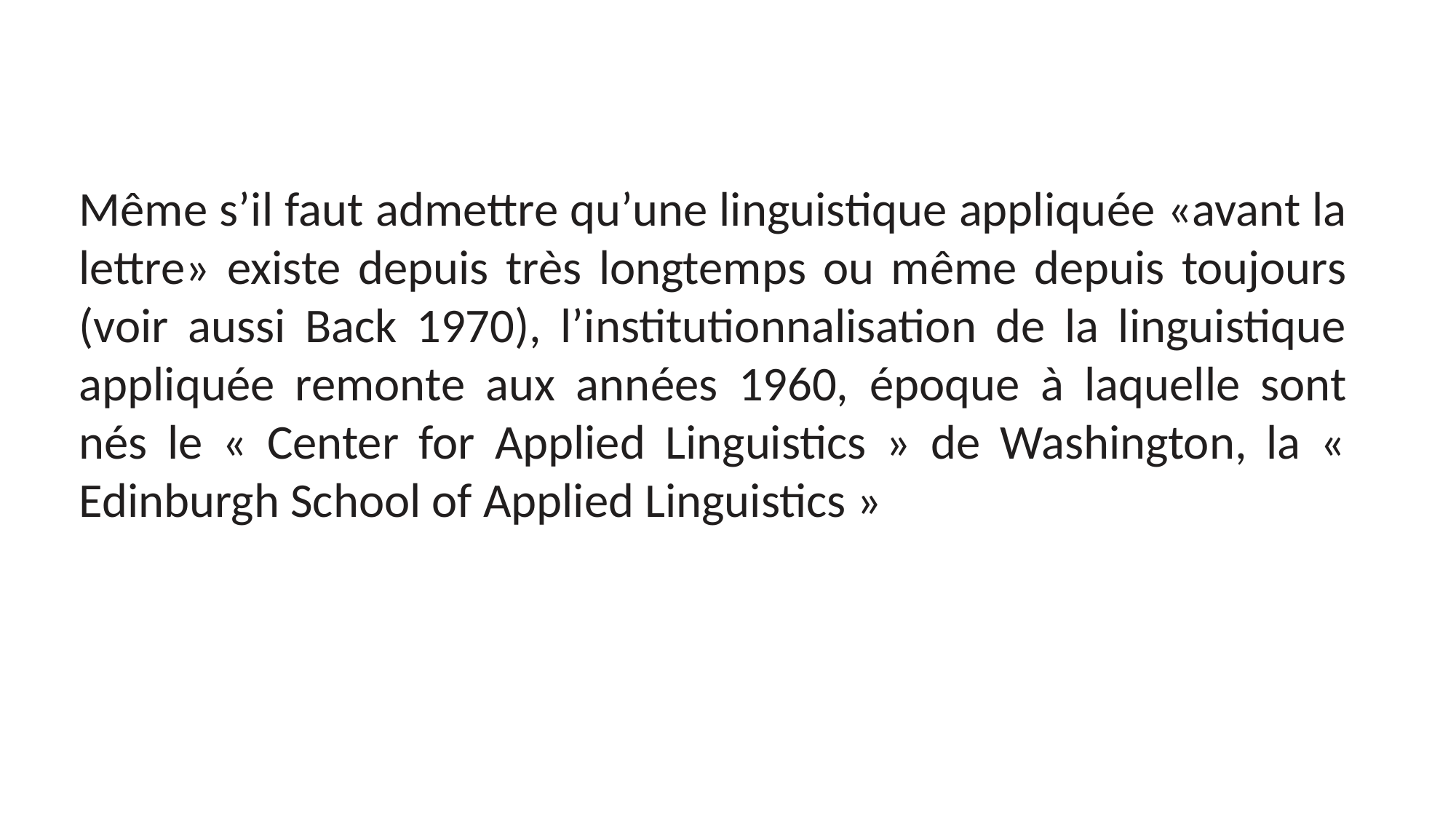

Même s’il faut admettre qu’une linguistique appliquée «avant la lettre» existe depuis très longtemps ou même depuis toujours (voir aussi Back 1970), l’institutionnalisation de la linguistique appliquée remonte aux années 1960, époque à laquelle sont nés le « Center for Applied Linguistics » de Washington, la « Edinburgh School of Applied Linguistics »